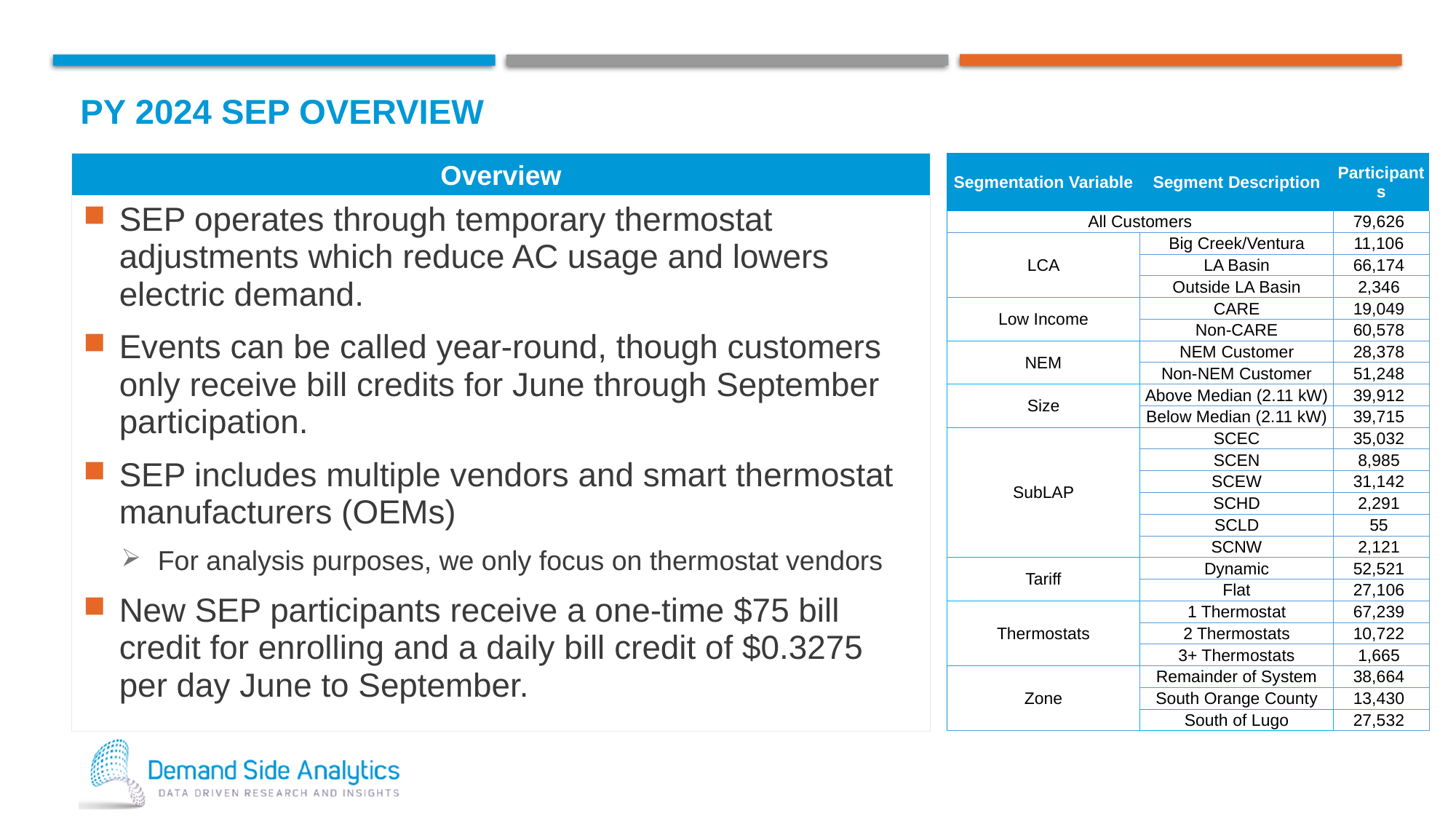

# PY 2024 SEP Overview
Overview
| Segmentation Variable | Segment Description | Participants |
| --- | --- | --- |
| All Customers |  | 79,626 |
| LCA | Big Creek/Ventura | 11,106 |
|  | LA Basin | 66,174 |
|  | Outside LA Basin | 2,346 |
| Low Income | CARE | 19,049 |
|  | Non-CARE | 60,578 |
| NEM | NEM Customer | 28,378 |
|  | Non-NEM Customer | 51,248 |
| Size | Above Median (2.11 kW) | 39,912 |
|  | Below Median (2.11 kW) | 39,715 |
| SubLAP | SCEC | 35,032 |
|  | SCEN | 8,985 |
|  | SCEW | 31,142 |
|  | SCHD | 2,291 |
|  | SCLD | 55 |
|  | SCNW | 2,121 |
| Tariff | Dynamic | 52,521 |
|  | Flat | 27,106 |
| Thermostats | 1 Thermostat | 67,239 |
|  | 2 Thermostats | 10,722 |
|  | 3+ Thermostats | 1,665 |
| Zone | Remainder of System | 38,664 |
|  | South Orange County | 13,430 |
|  | South of Lugo | 27,532 |
SEP operates through temporary thermostat adjustments which reduce AC usage and lowers electric demand.
Events can be called year-round, though customers only receive bill credits for June through September participation.
SEP includes multiple vendors and smart thermostat manufacturers (OEMs)
For analysis purposes, we only focus on thermostat vendors
New SEP participants receive a one-time $75 bill credit for enrolling and a daily bill credit of $0.3275 per day June to September.